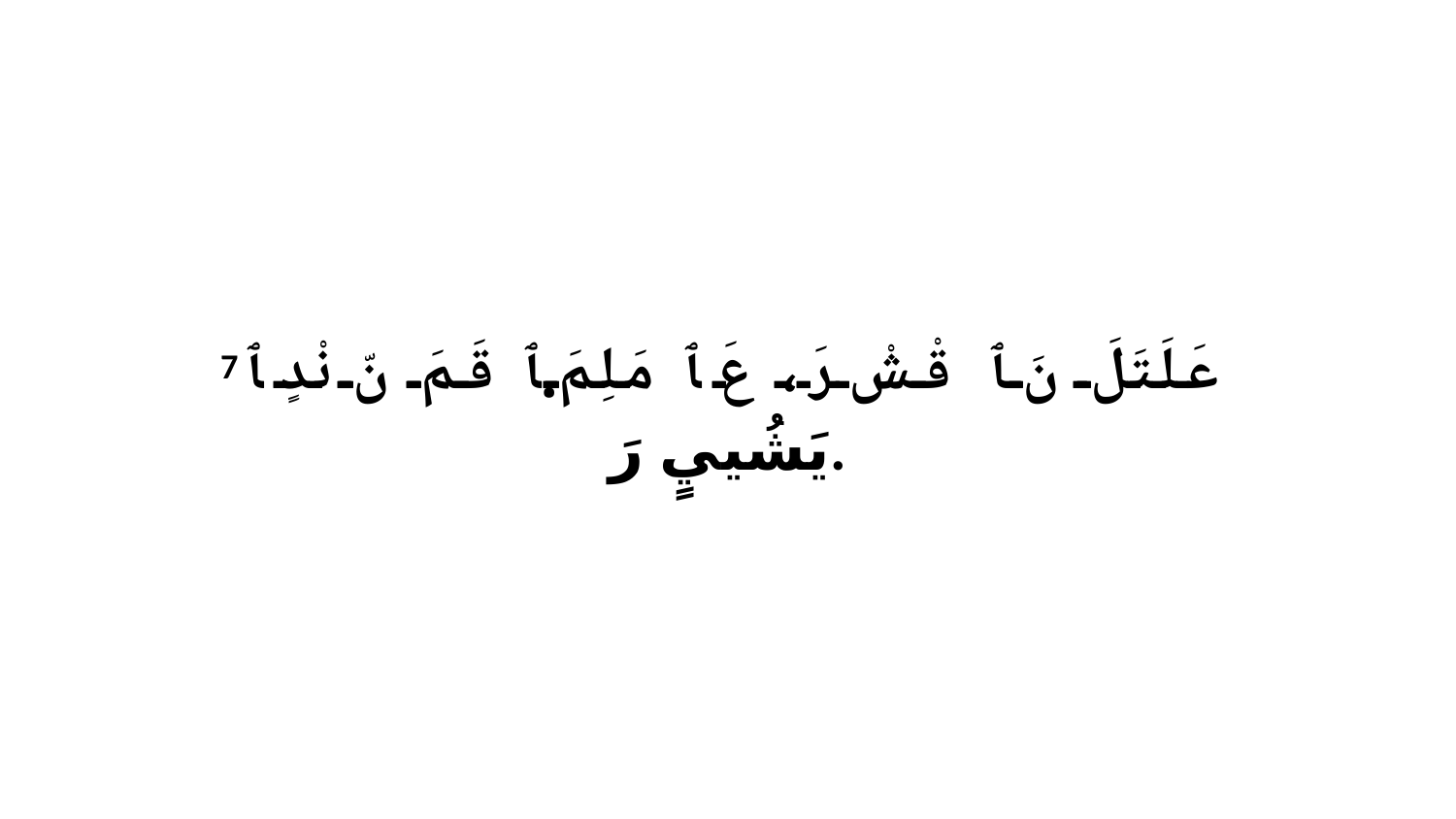

7 عَلَتَلَ نَ ﭑ قْشْ رَ، عَ ﭑ مَلِمَ.ﭑ قَمَ نّ نْدٍ ﭑ يَشُييٍ رَ.